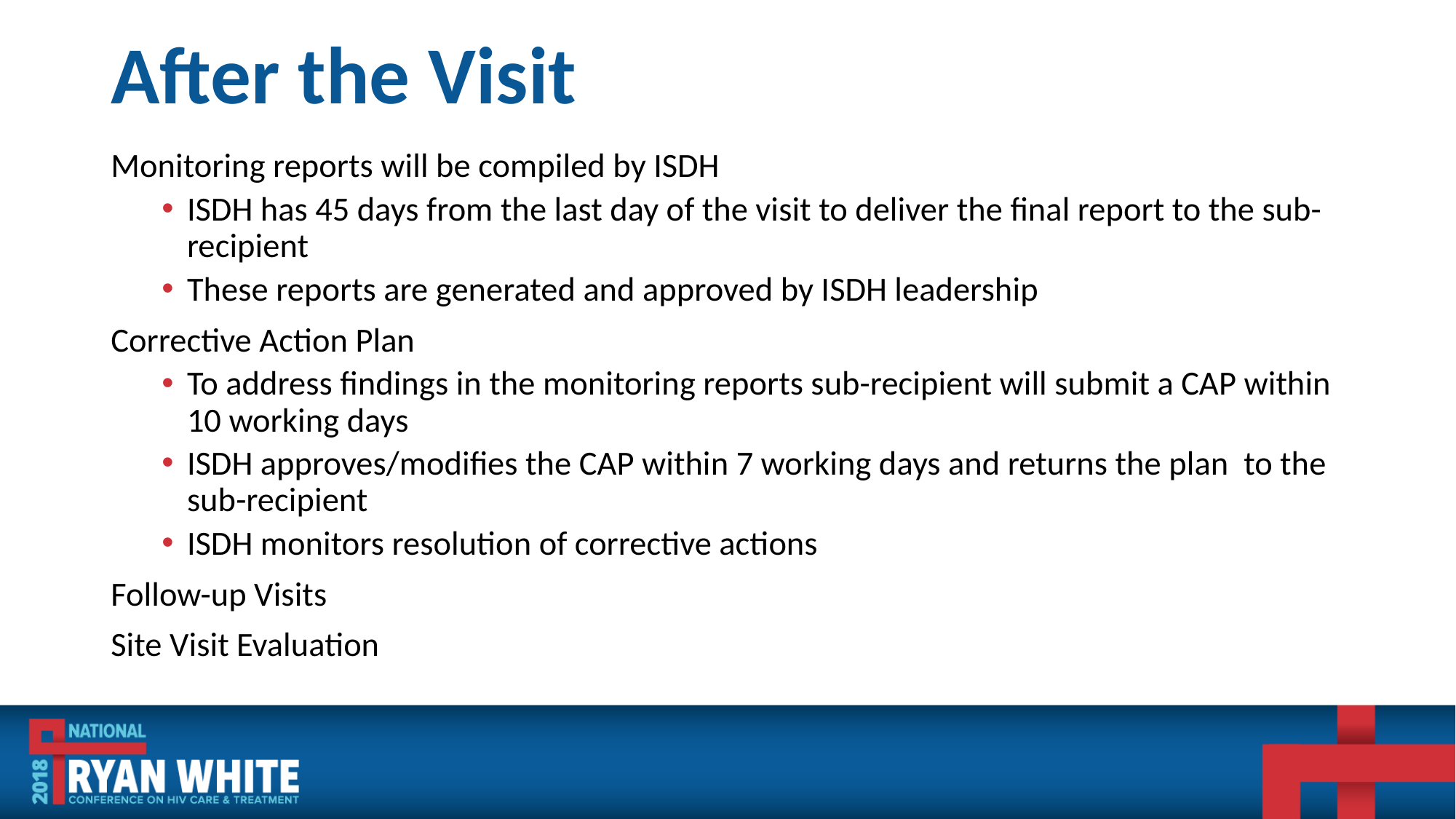

# After the Visit
Monitoring reports will be compiled by ISDH
ISDH has 45 days from the last day of the visit to deliver the final report to the sub-recipient
These reports are generated and approved by ISDH leadership
Corrective Action Plan
To address findings in the monitoring reports sub-recipient will submit a CAP within 10 working days
ISDH approves/modifies the CAP within 7 working days and returns the plan  to the sub-recipient
ISDH monitors resolution of corrective actions
Follow-up Visits
Site Visit Evaluation